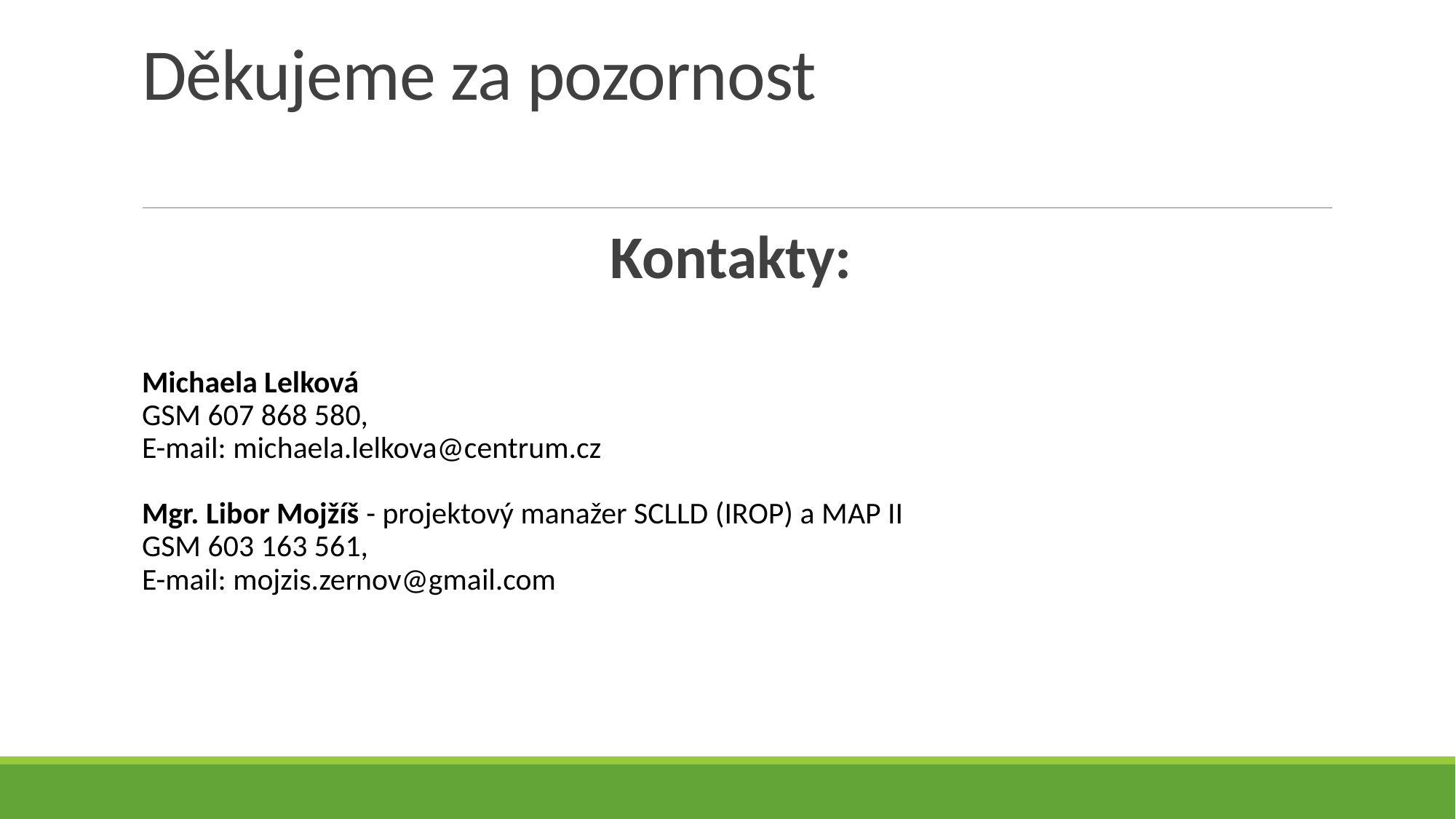

# Děkujeme za pozornost
Kontakty:

Michaela Lelková
GSM 607 868 580,
E-mail: michaela.lelkova@centrum.cz 
Mgr. Libor Mojžíš - projektový manažer SCLLD (IROP) a MAP II
GSM 603 163 561,
E-mail: mojzis.zernov@gmail.com